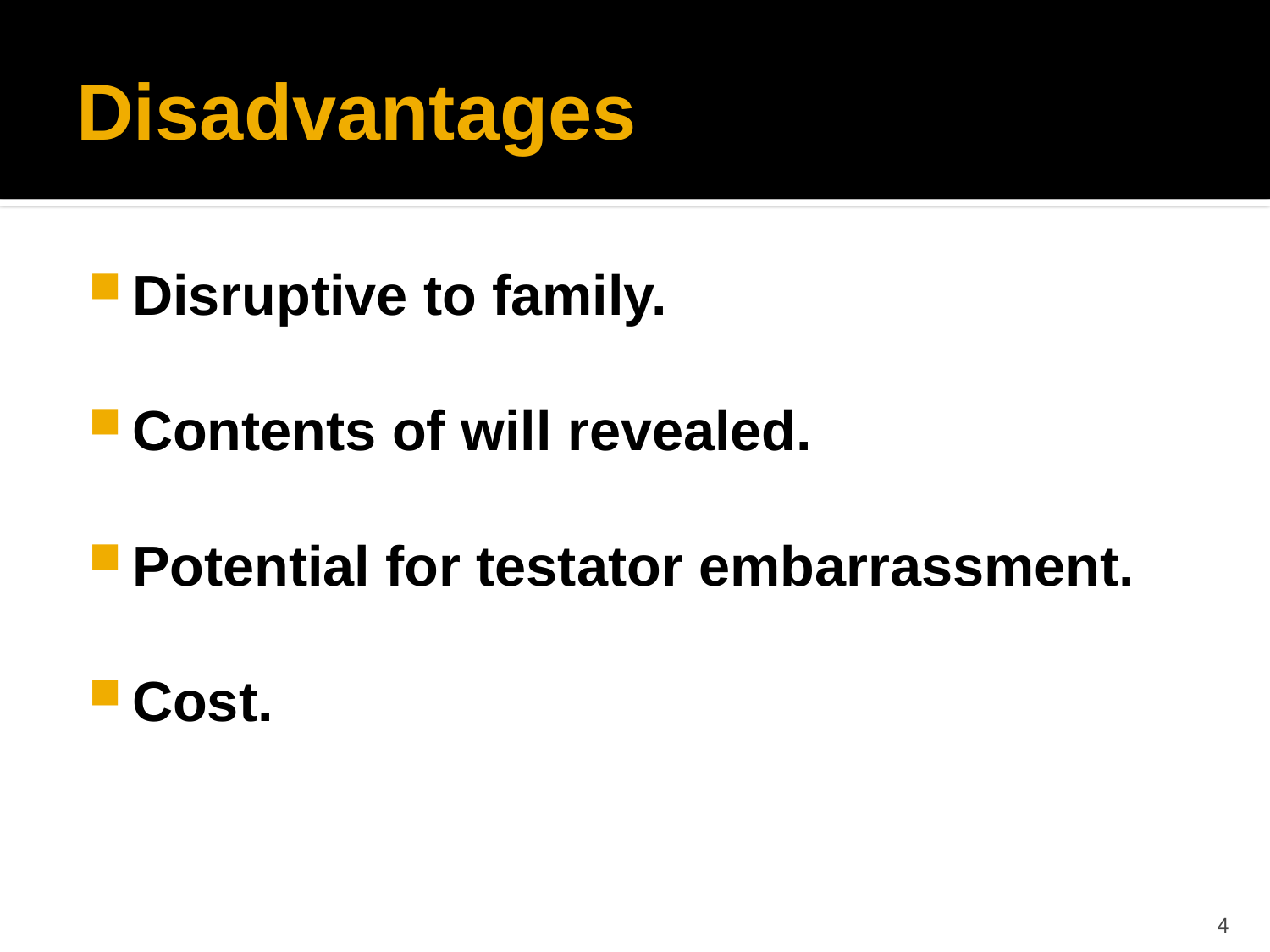

# Disadvantages
Disruptive to family.

Contents of will revealed.

Potential for testator embarrassment.

Cost.
4